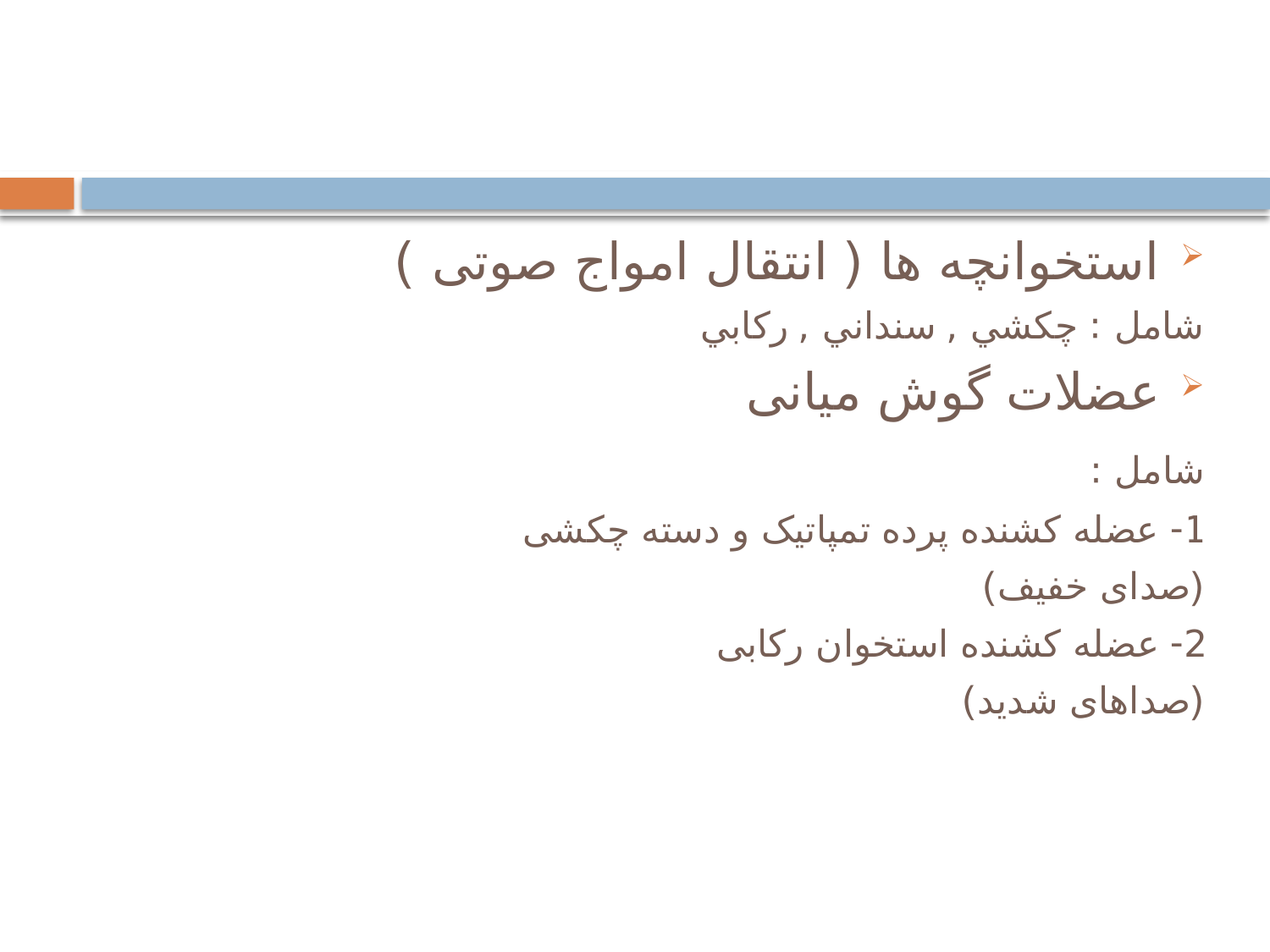

استخوانچه ها ( انتقال امواج صوتی )
شامل : چکشي , سنداني , رکابي
عضلات گوش میانی
شامل :
1- عضله کشنده پرده تمپاتیک و دسته چکشی
(صدای خفیف)
2- عضله کشنده استخوان رکابی
(صداهای شدید)